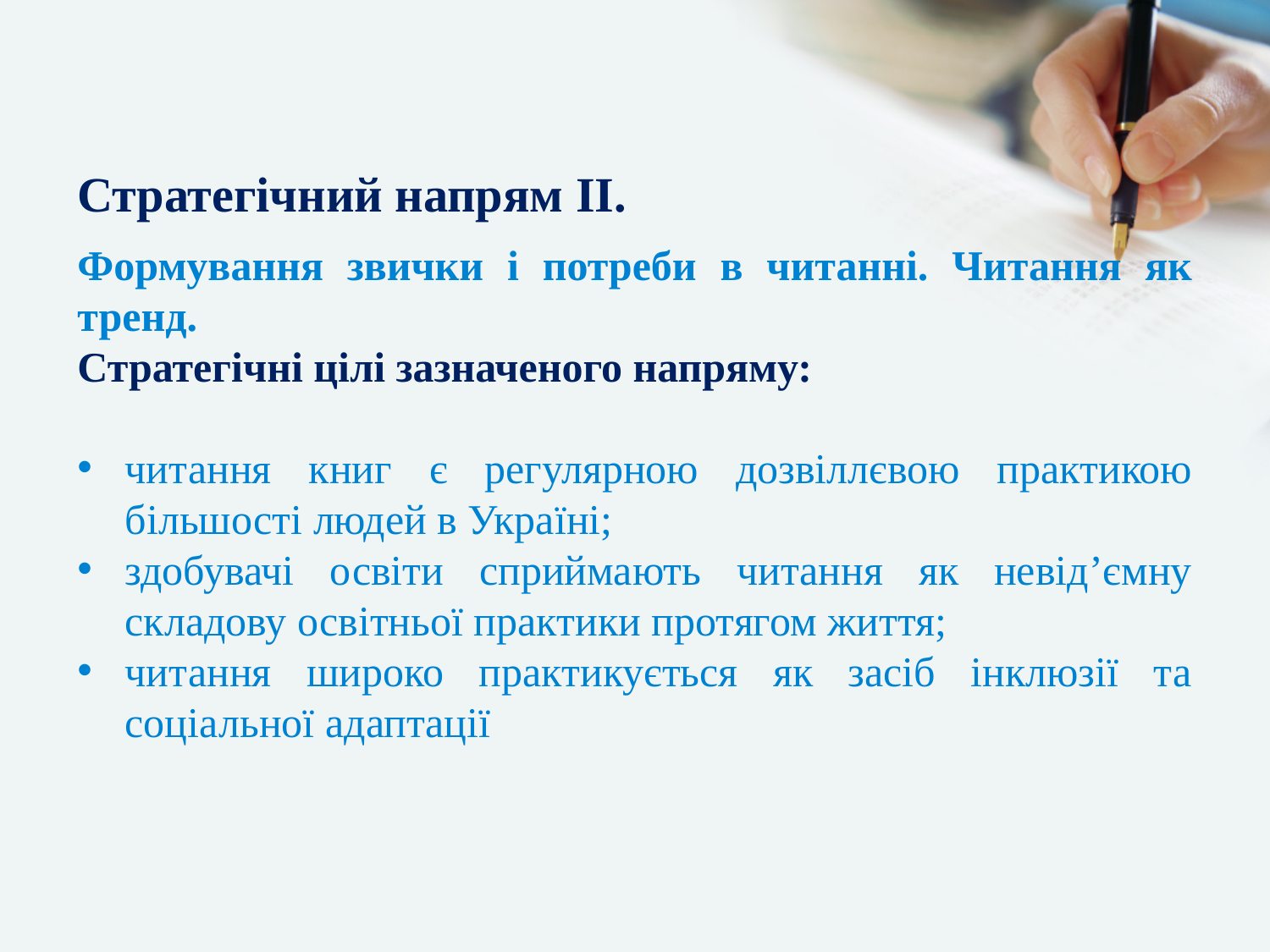

Стратегічний напрям II.

Формування звички і потреби в читанні. Читання як тренд.
Стратегічні цілі зазначеного напряму:

читання книг є регулярною дозвіллєвою практикою більшості людей в Україні;
здобувачі освіти сприймають читання як невід’ємну складову освітньої практики протягом життя;
читання широко практикується як засіб інклюзії та соціальної адаптації